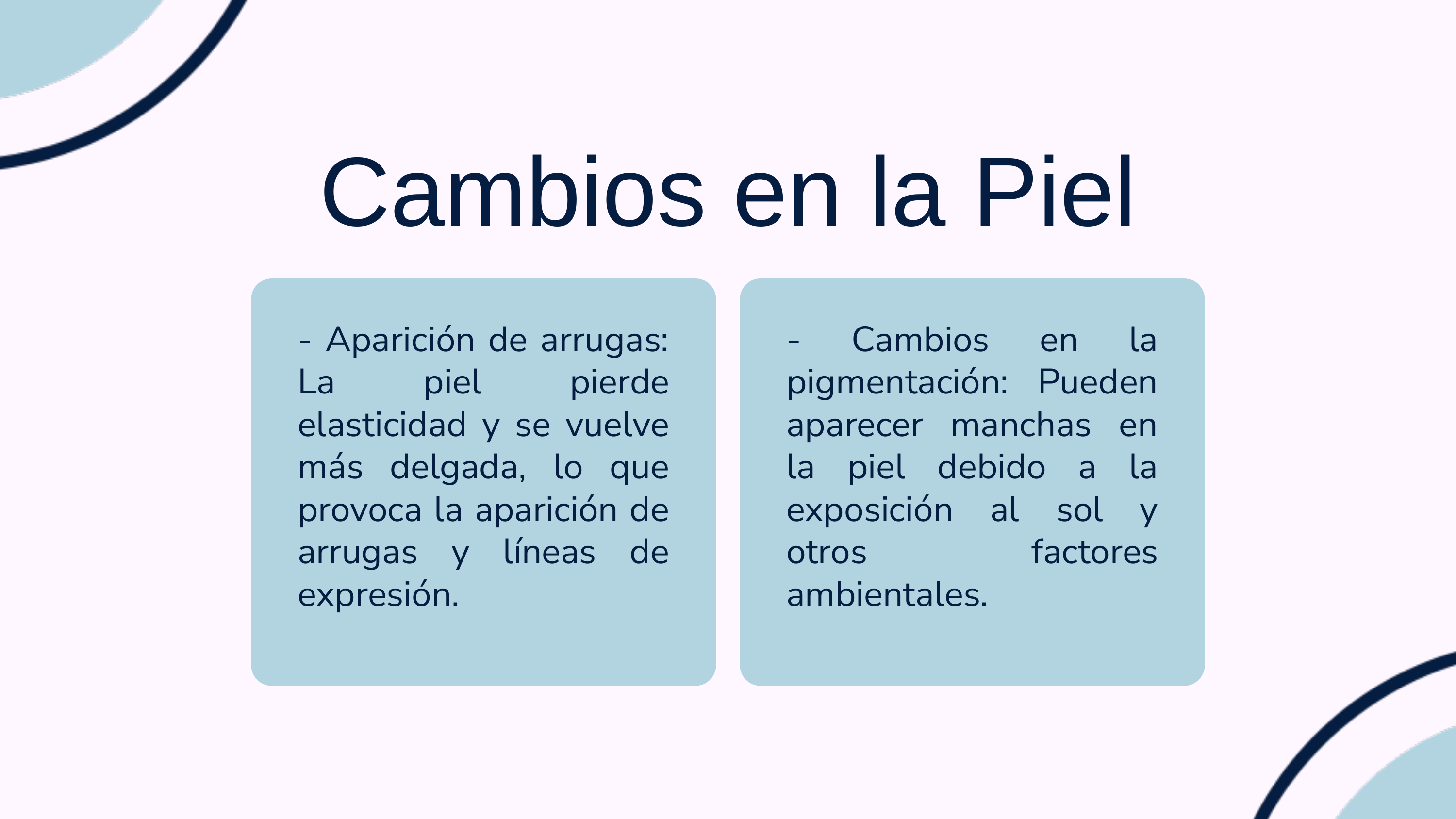

Cambios en la Piel

- Aparición de arrugas: La piel pierde elasticidad y se vuelve más delgada, lo que provoca la aparición de arrugas y líneas de expresión.
- Cambios en la pigmentación: Pueden aparecer manchas en la piel debido a la exposición al sol y otros factores ambientales.